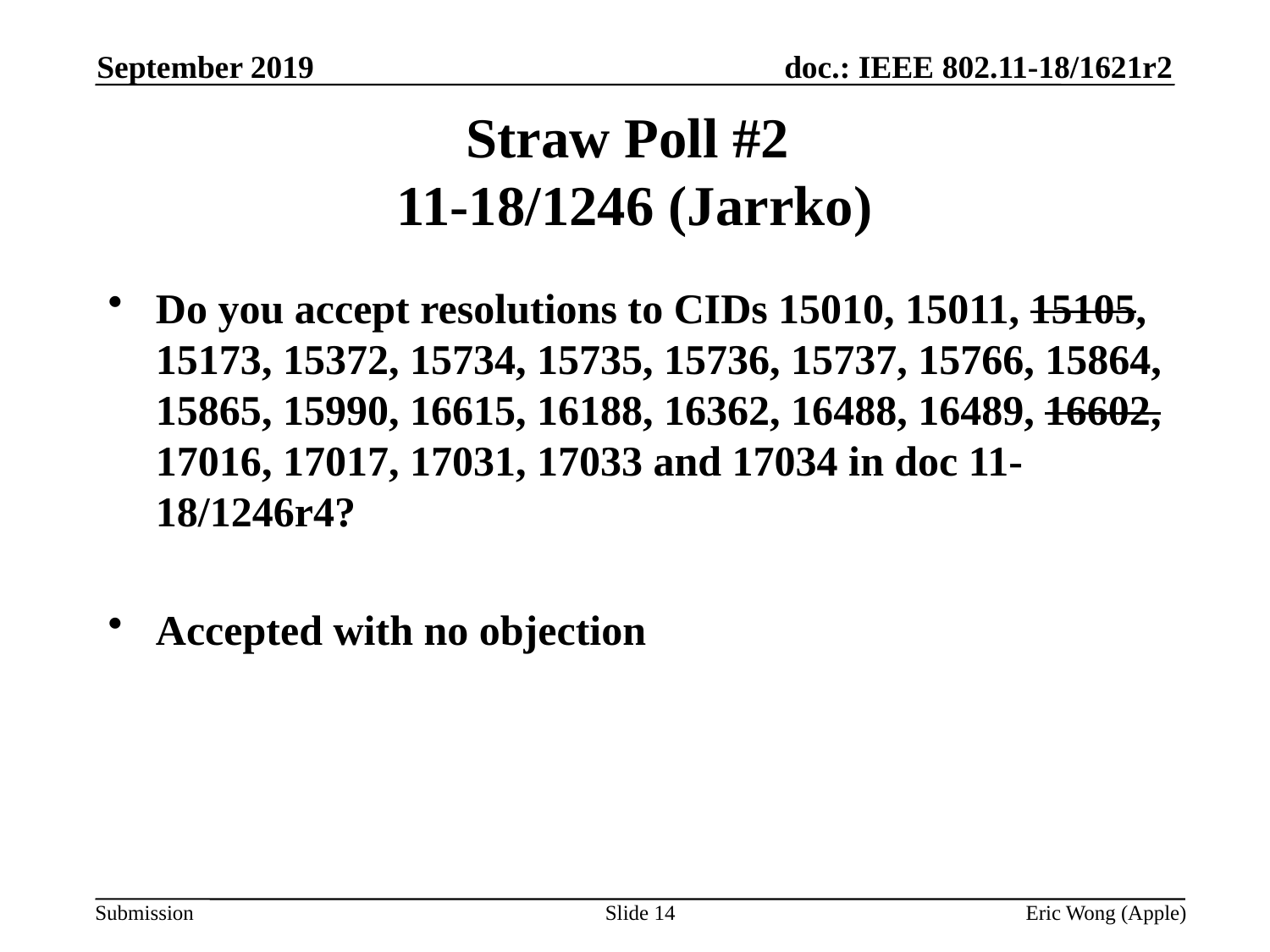

September 2019
# Straw Poll #2 11-18/1246 (Jarrko)
Do you accept resolutions to CIDs 15010, 15011, 15105, 15173, 15372, 15734, 15735, 15736, 15737, 15766, 15864, 15865, 15990, 16615, 16188, 16362, 16488, 16489, 16602, 17016, 17017, 17031, 17033 and 17034 in doc 11-18/1246r4?

Accepted with no objection
Slide 14
Eric Wong (Apple)